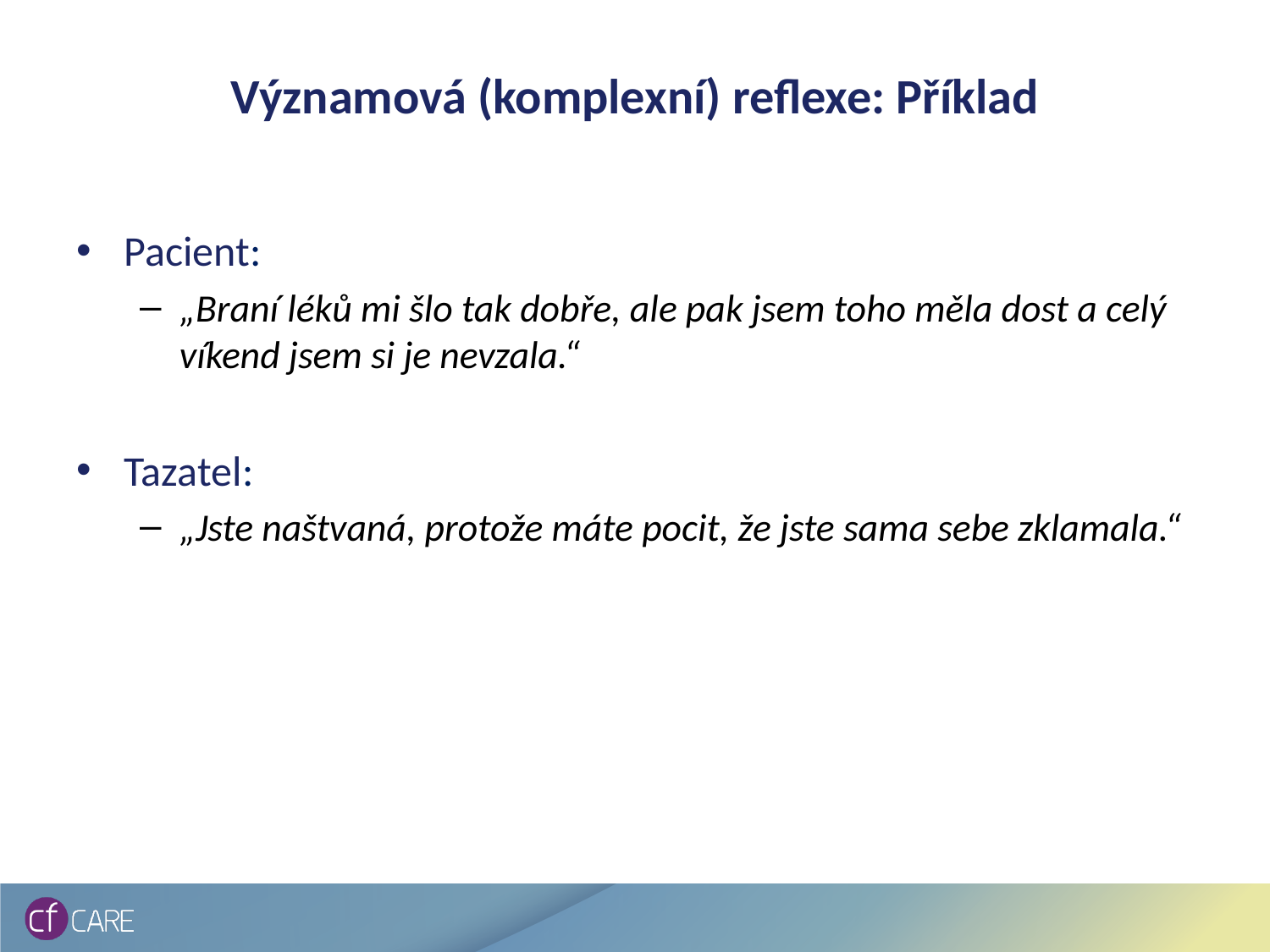

# Významová (komplexní) reflexe: Příklad
Pacient:
„Braní léků mi šlo tak dobře, ale pak jsem toho měla dost a celý víkend jsem si je nevzala.“

Tazatel:
„Jste naštvaná, protože máte pocit, že jste sama sebe zklamala.“